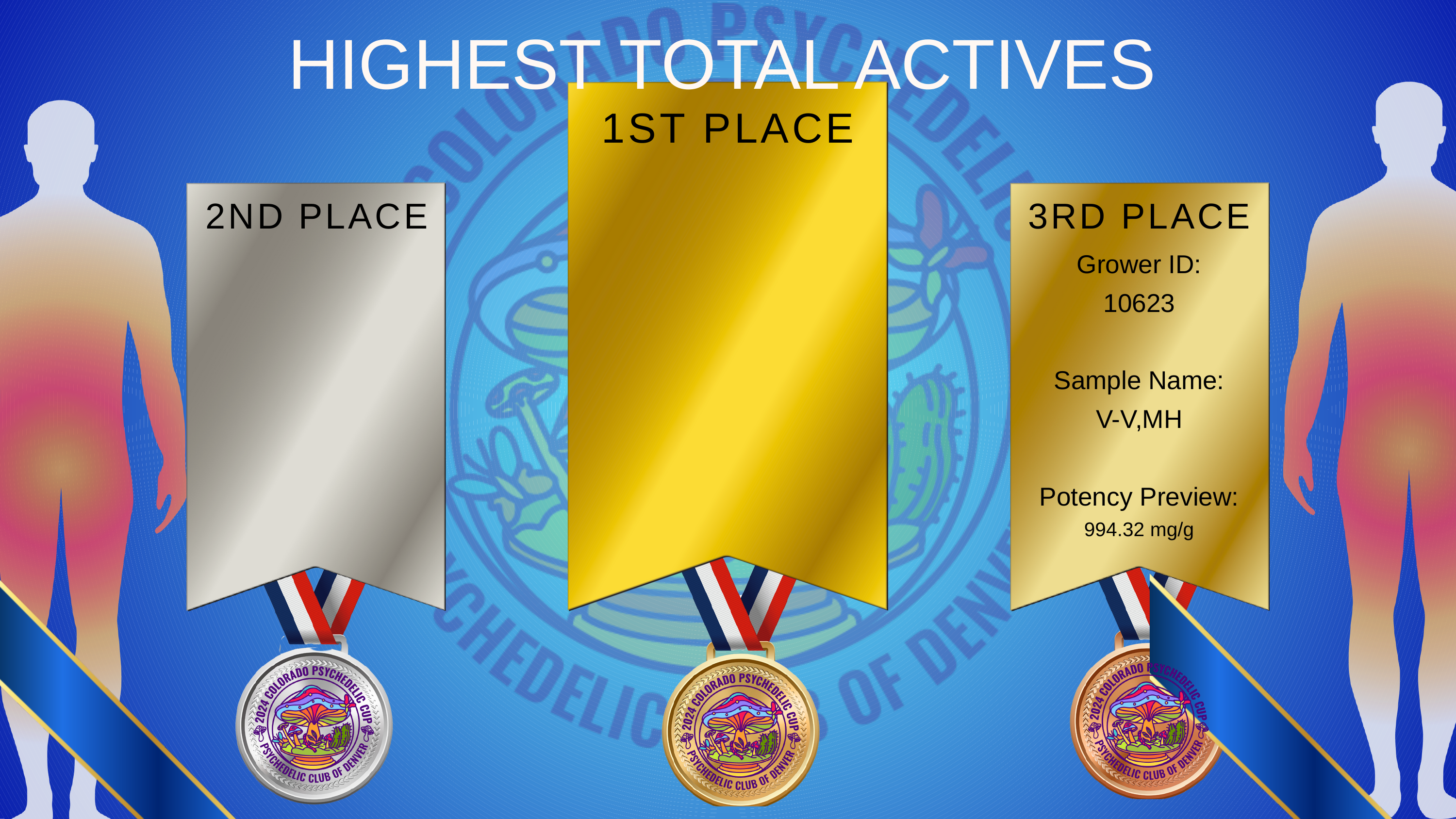

HIGHEST TOTAL ACTIVES

1ST PLACE

2ND PLACE
3RD PLACE
Grower ID:
10623

Sample Name:
V-V,MH

Potency Preview:
994.32 mg/g